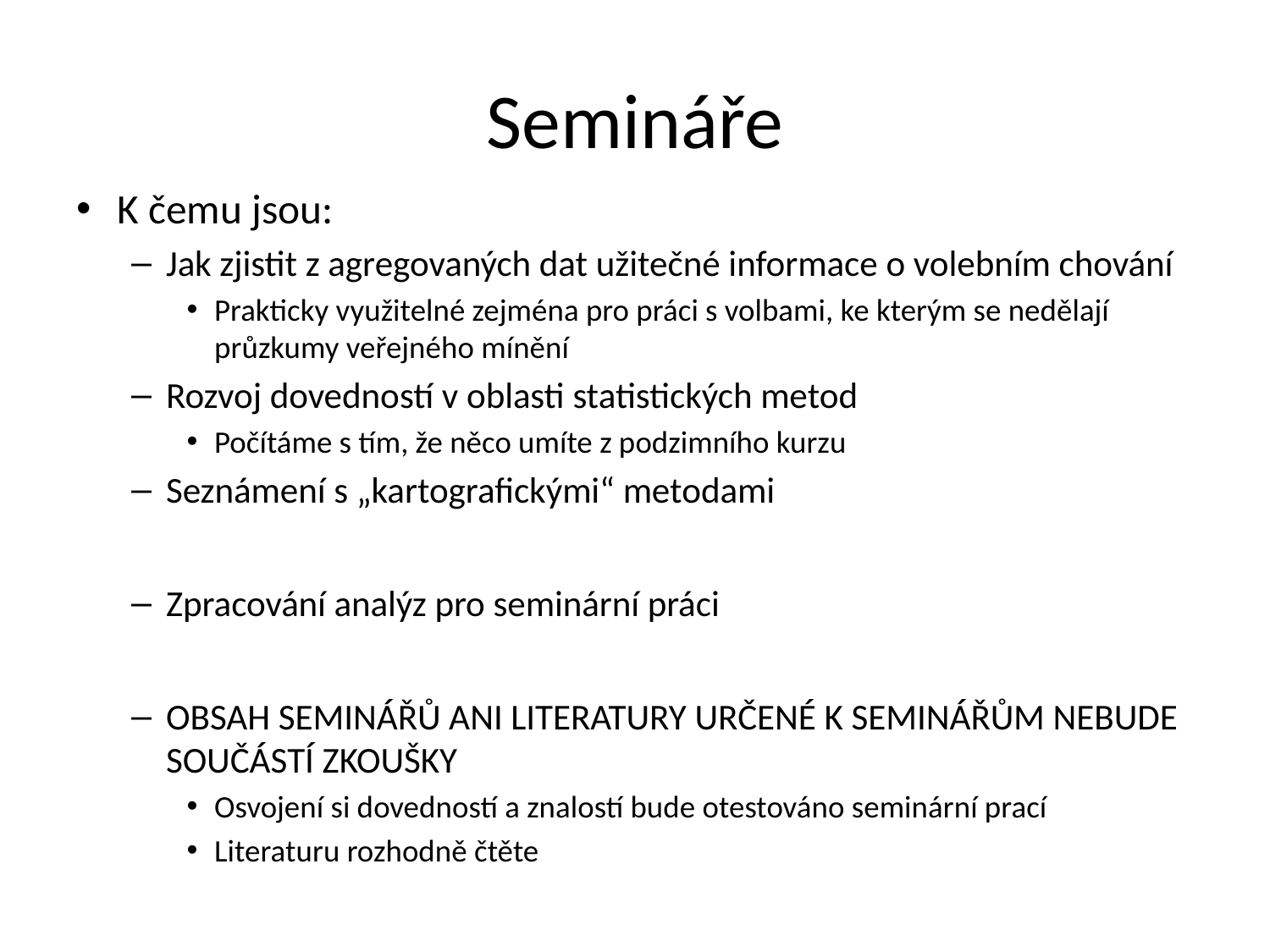

# Semináře
K čemu jsou:
Jak zjistit z agregovaných dat užitečné informace o volebním chování
Prakticky využitelné zejména pro práci s volbami, ke kterým se nedělají průzkumy veřejného mínění
Rozvoj dovedností v oblasti statistických metod
Počítáme s tím, že něco umíte z podzimního kurzu
Seznámení s „kartografickými“ metodami

Zpracování analýz pro seminární práci

OBSAH SEMINÁŘŮ ANI LITERATURY URČENÉ K SEMINÁŘŮM NEBUDE SOUČÁSTÍ ZKOUŠKY
Osvojení si dovedností a znalostí bude otestováno seminární prací
Literaturu rozhodně čtěte